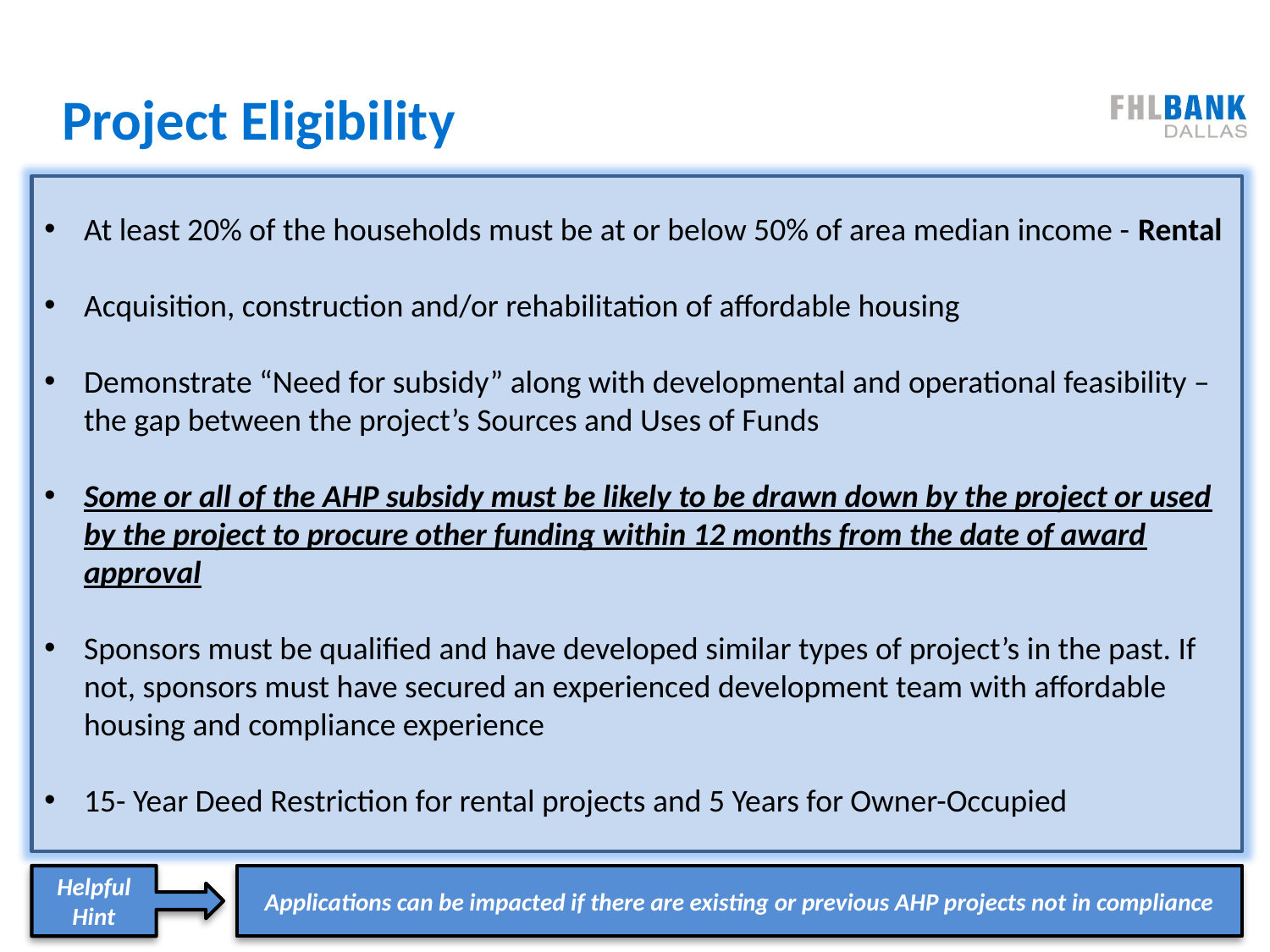

# Project Eligibility
At least 20% of the households must be at or below 50% of area median income - Rental

Acquisition, construction and/or rehabilitation of affordable housing

Demonstrate “Need for subsidy” along with developmental and operational feasibility – the gap between the project’s Sources and Uses of Funds

Some or all of the AHP subsidy must be likely to be drawn down by the project or used by the project to procure other funding within 12 months from the date of award approval

Sponsors must be qualified and have developed similar types of project’s in the past. If not, sponsors must have secured an experienced development team with affordable housing and compliance experience

15- Year Deed Restriction for rental projects and 5 Years for Owner-Occupied
Helpful Hint
Applications can be impacted if there are existing or previous AHP projects not in compliance